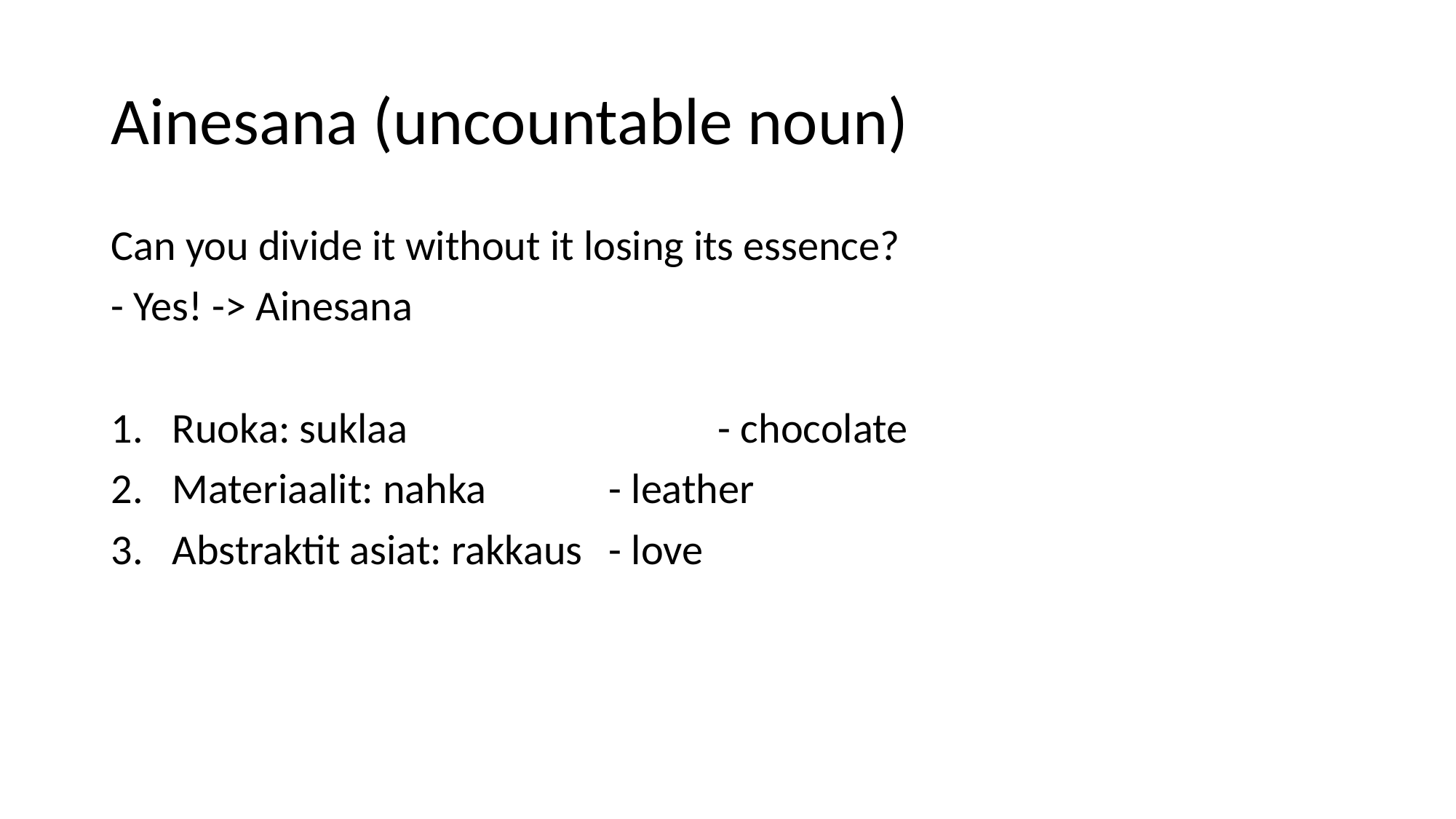

# Ainesana (uncountable noun)
Can you divide it without it losing its essence?
- Yes! -> Ainesana

Ruoka: suklaa 			- chocolate
Materiaalit: nahka		- leather
Abstraktit asiat: rakkaus 	- love